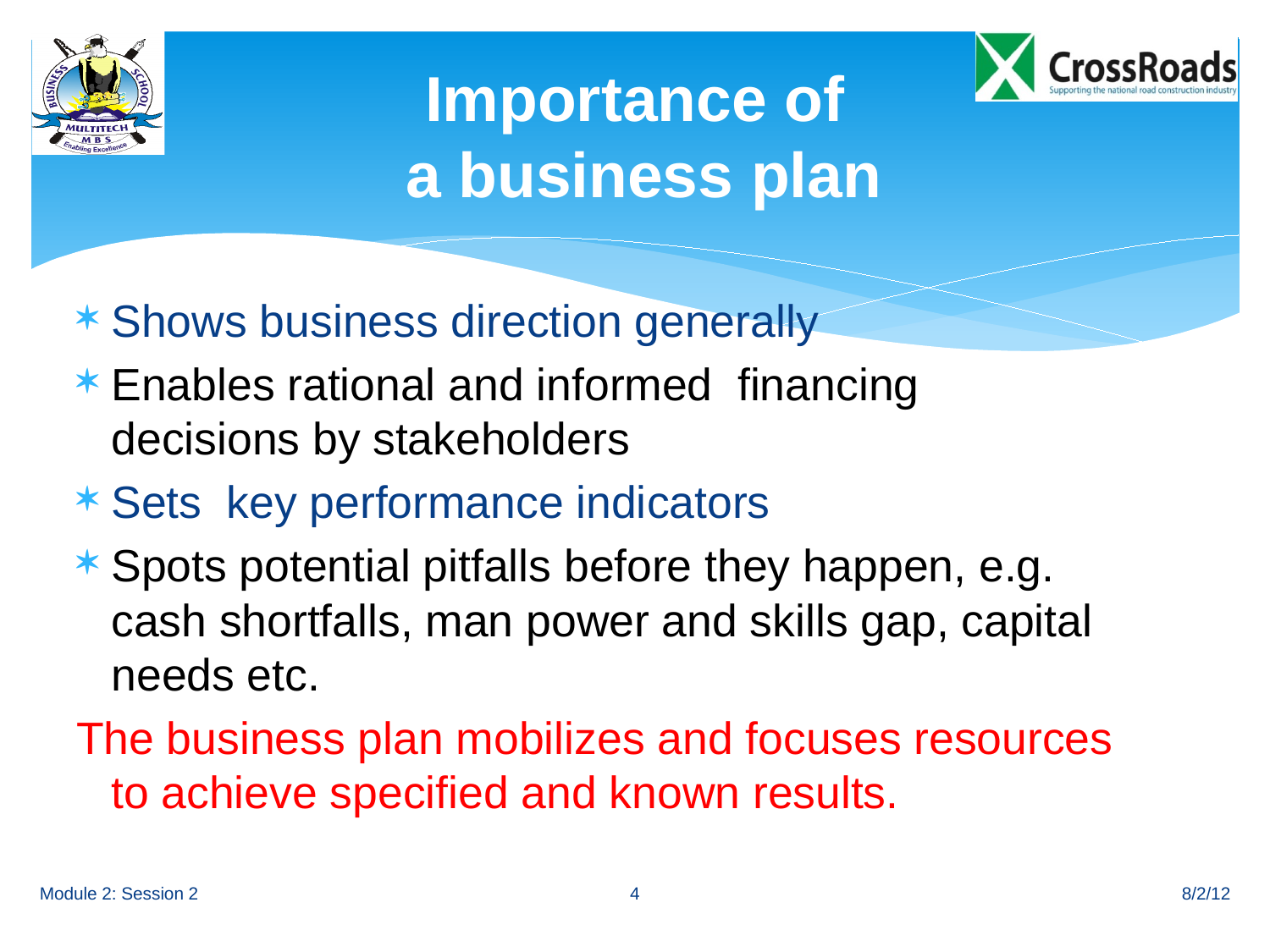

# Importance of a business plan

Shows business direction generally
Enables rational and informed  financing decisions by stakeholders
Sets  key performance indicators
Spots potential pitfalls before they happen, e.g. cash shortfalls, man power and skills gap, capital needs etc.
The business plan mobilizes and focuses resources to achieve specified and known results.

4
Module 2: Session 2
8/2/12